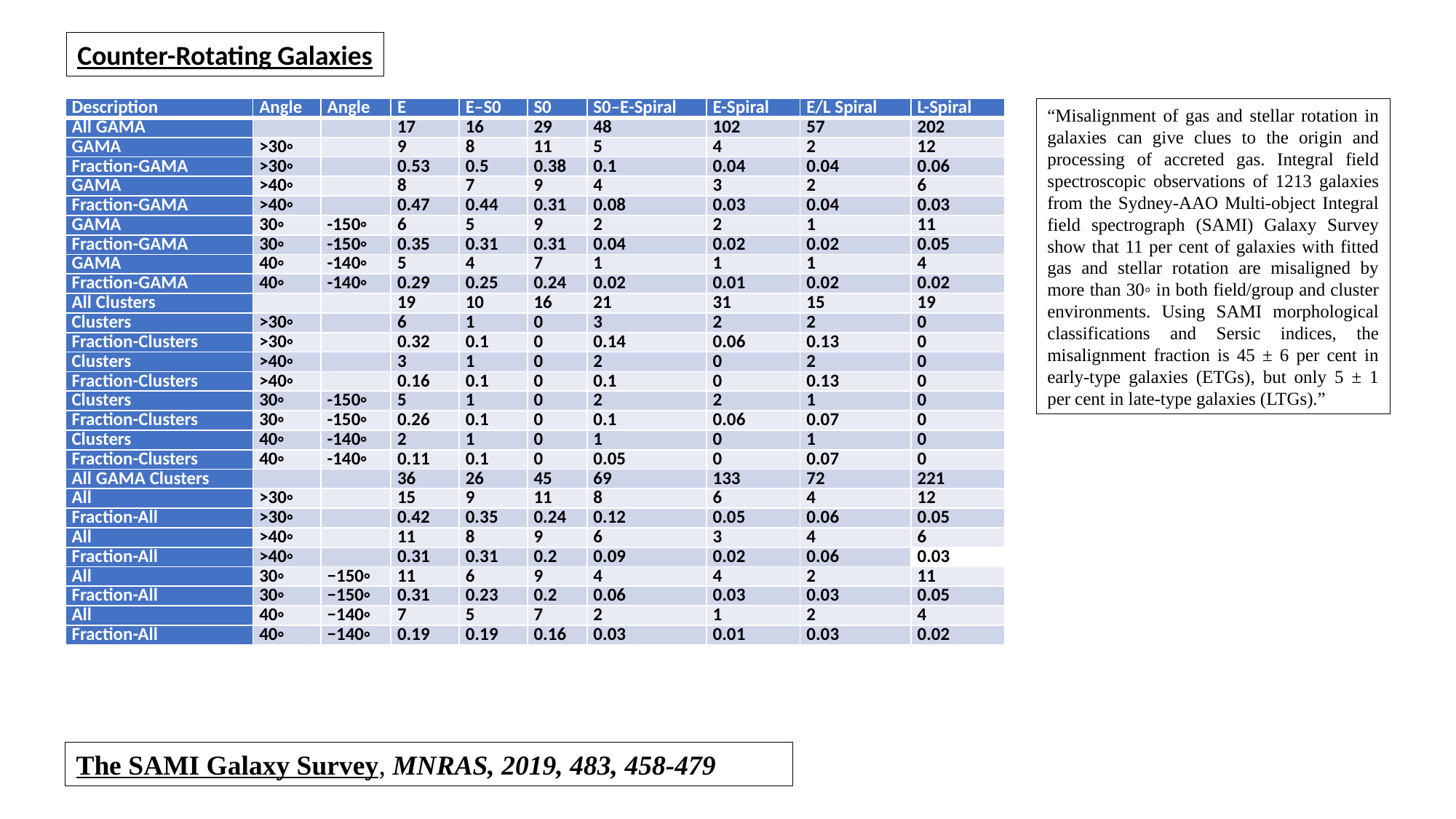

Counter-Rotating Galaxies
| Description | Angle | Angle | E | E–S0 | S0 | S0–E-Spiral | E-Spiral | E/L Spiral | L-Spiral |
| --- | --- | --- | --- | --- | --- | --- | --- | --- | --- |
| All GAMA |  |  | 17 | 16 | 29 | 48 | 102 | 57 | 202 |
| GAMA | >30◦ |  | 9 | 8 | 11 | 5 | 4 | 2 | 12 |
| Fraction-GAMA | >30◦ |  | 0.53 | 0.5 | 0.38 | 0.1 | 0.04 | 0.04 | 0.06 |
| GAMA | >40◦ |  | 8 | 7 | 9 | 4 | 3 | 2 | 6 |
| Fraction-GAMA | >40◦ |  | 0.47 | 0.44 | 0.31 | 0.08 | 0.03 | 0.04 | 0.03 |
| GAMA | 30◦ | -150◦ | 6 | 5 | 9 | 2 | 2 | 1 | 11 |
| Fraction-GAMA | 30◦ | -150◦ | 0.35 | 0.31 | 0.31 | 0.04 | 0.02 | 0.02 | 0.05 |
| GAMA | 40◦ | -140◦ | 5 | 4 | 7 | 1 | 1 | 1 | 4 |
| Fraction-GAMA | 40◦ | -140◦ | 0.29 | 0.25 | 0.24 | 0.02 | 0.01 | 0.02 | 0.02 |
| All Clusters |  |  | 19 | 10 | 16 | 21 | 31 | 15 | 19 |
| Clusters | >30◦ |  | 6 | 1 | 0 | 3 | 2 | 2 | 0 |
| Fraction-Clusters | >30◦ |  | 0.32 | 0.1 | 0 | 0.14 | 0.06 | 0.13 | 0 |
| Clusters | >40◦ |  | 3 | 1 | 0 | 2 | 0 | 2 | 0 |
| Fraction-Clusters | >40◦ |  | 0.16 | 0.1 | 0 | 0.1 | 0 | 0.13 | 0 |
| Clusters | 30◦ | -150◦ | 5 | 1 | 0 | 2 | 2 | 1 | 0 |
| Fraction-Clusters | 30◦ | -150◦ | 0.26 | 0.1 | 0 | 0.1 | 0.06 | 0.07 | 0 |
| Clusters | 40◦ | -140◦ | 2 | 1 | 0 | 1 | 0 | 1 | 0 |
| Fraction-Clusters | 40◦ | -140◦ | 0.11 | 0.1 | 0 | 0.05 | 0 | 0.07 | 0 |
| All GAMA Clusters |  |  | 36 | 26 | 45 | 69 | 133 | 72 | 221 |
| All | >30◦ |  | 15 | 9 | 11 | 8 | 6 | 4 | 12 |
| Fraction-All | >30◦ |  | 0.42 | 0.35 | 0.24 | 0.12 | 0.05 | 0.06 | 0.05 |
| All | >40◦ |  | 11 | 8 | 9 | 6 | 3 | 4 | 6 |
| Fraction-All | >40◦ |  | 0.31 | 0.31 | 0.2 | 0.09 | 0.02 | 0.06 | 0.03 |
| All | 30◦ | −150◦ | 11 | 6 | 9 | 4 | 4 | 2 | 11 |
| Fraction-All | 30◦ | −150◦ | 0.31 | 0.23 | 0.2 | 0.06 | 0.03 | 0.03 | 0.05 |
| All | 40◦ | −140◦ | 7 | 5 | 7 | 2 | 1 | 2 | 4 |
| Fraction-All | 40◦ | −140◦ | 0.19 | 0.19 | 0.16 | 0.03 | 0.01 | 0.03 | 0.02 |
“Misalignment of gas and stellar rotation in galaxies can give clues to the origin and processing of accreted gas. Integral field spectroscopic observations of 1213 galaxies from the Sydney-AAO Multi-object Integral field spectrograph (SAMI) Galaxy Survey show that 11 per cent of galaxies with fitted gas and stellar rotation are misaligned by more than 30◦ in both field/group and cluster environments. Using SAMI morphological classifications and Sersic indices, the misalignment fraction is 45 ± 6 per cent in early-type galaxies (ETGs), but only 5 ± 1 per cent in late-type galaxies (LTGs).”
The SAMI Galaxy Survey, MNRAS, 2019, 483, 458-479